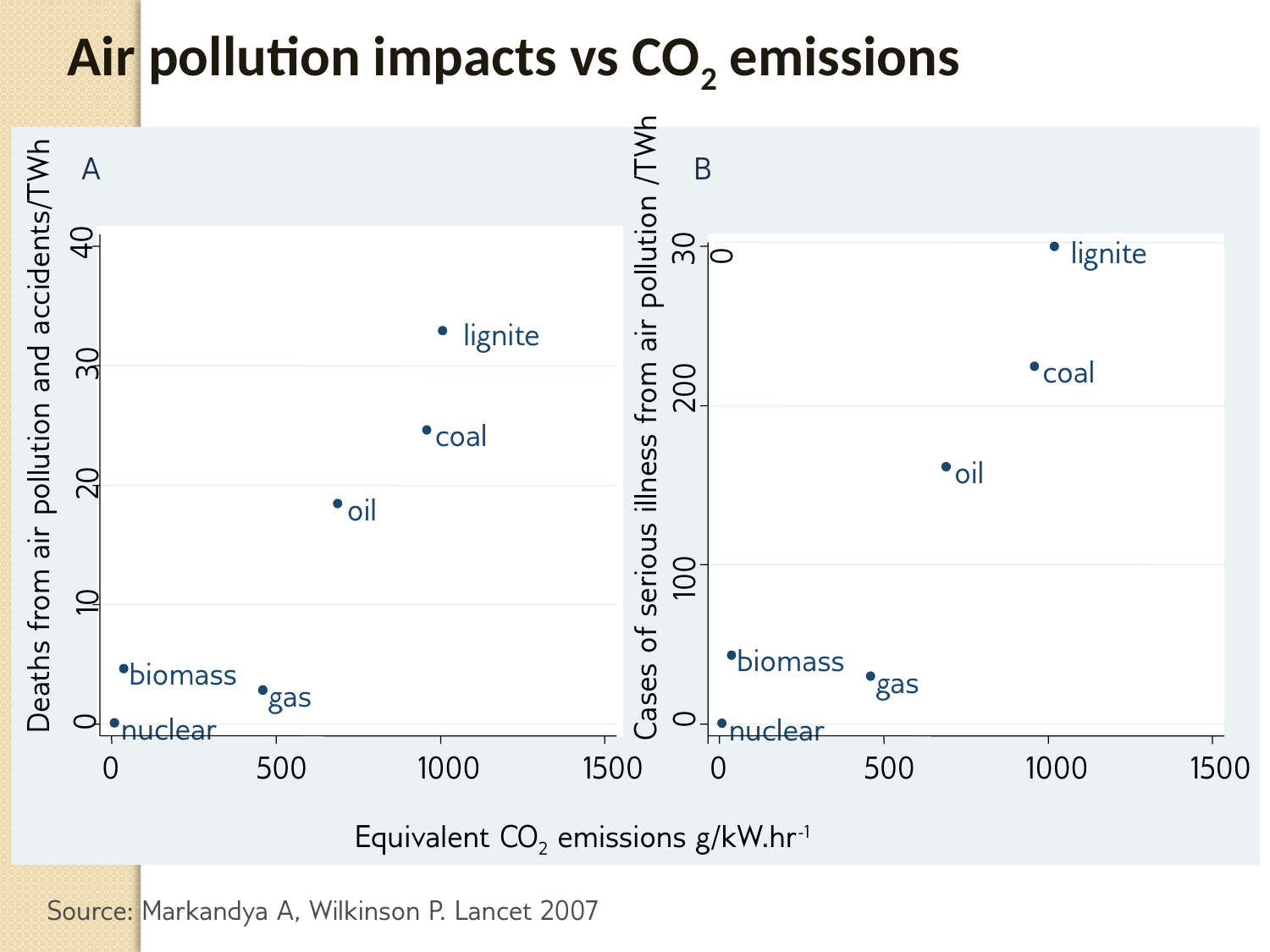

Air pollution impacts vs CO2 emissions

A
B
300
40

lignite

lignite

30
coal

200

Cases of serious illness from air pollution /TWh
coal
Deaths from air pollution and accidents/TWh

oil

20

oil

100

10

biomass

biomass
gas

gas

0
0
nuclear
nuclear

0
500
1000
1500
0
500
1000
1500

Equivalent CO2 emissions g/kW.hr-1
Source: Markandya A, Wilkinson P. Lancet 2007